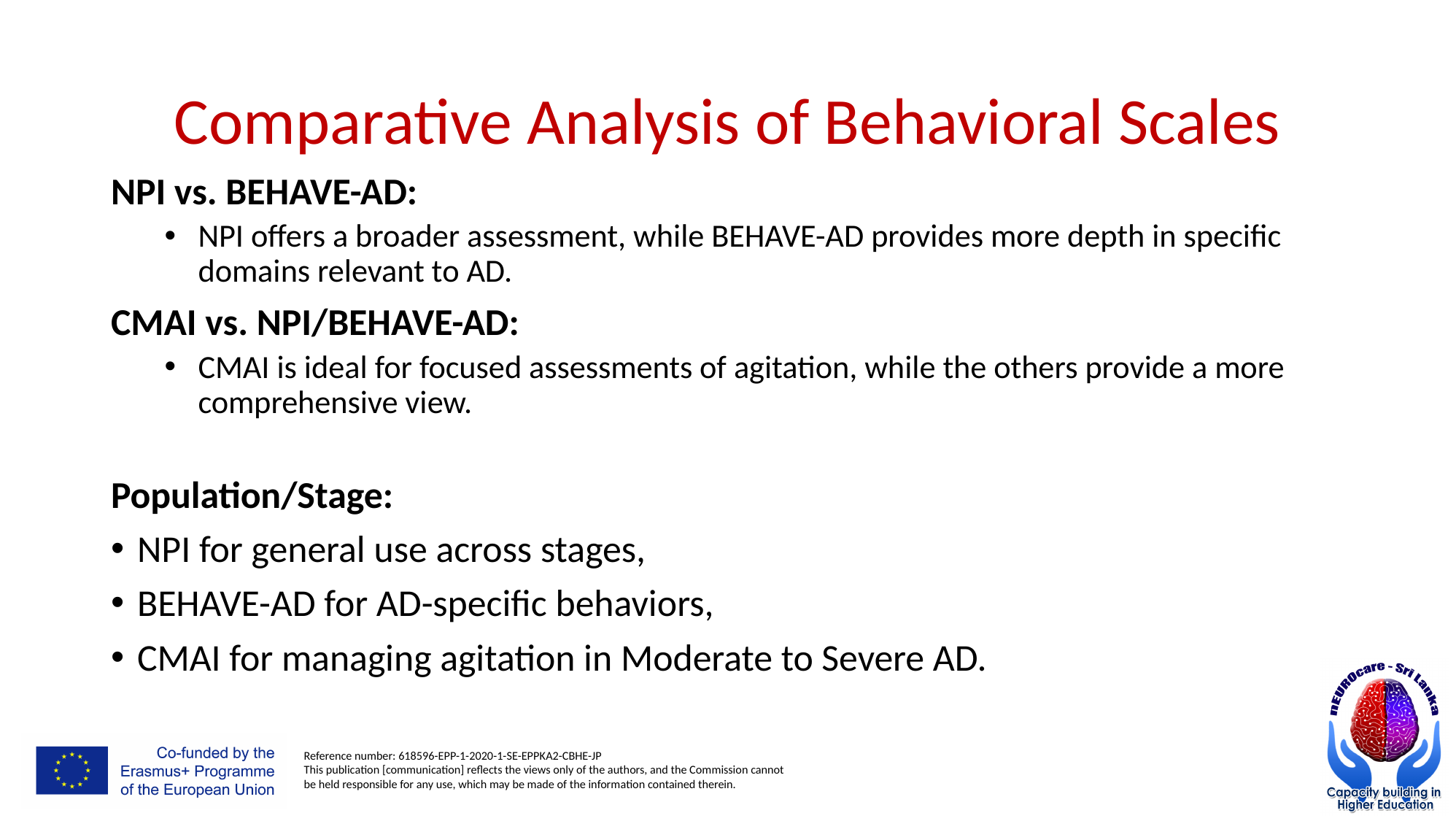

# Comparative Analysis of Behavioral Scales
NPI vs. BEHAVE-AD:
NPI offers a broader assessment, while BEHAVE-AD provides more depth in specific domains relevant to AD.
CMAI vs. NPI/BEHAVE-AD:
CMAI is ideal for focused assessments of agitation, while the others provide a more comprehensive view.

Population/Stage:
NPI for general use across stages,
BEHAVE-AD for AD-specific behaviors,
CMAI for managing agitation in Moderate to Severe AD.